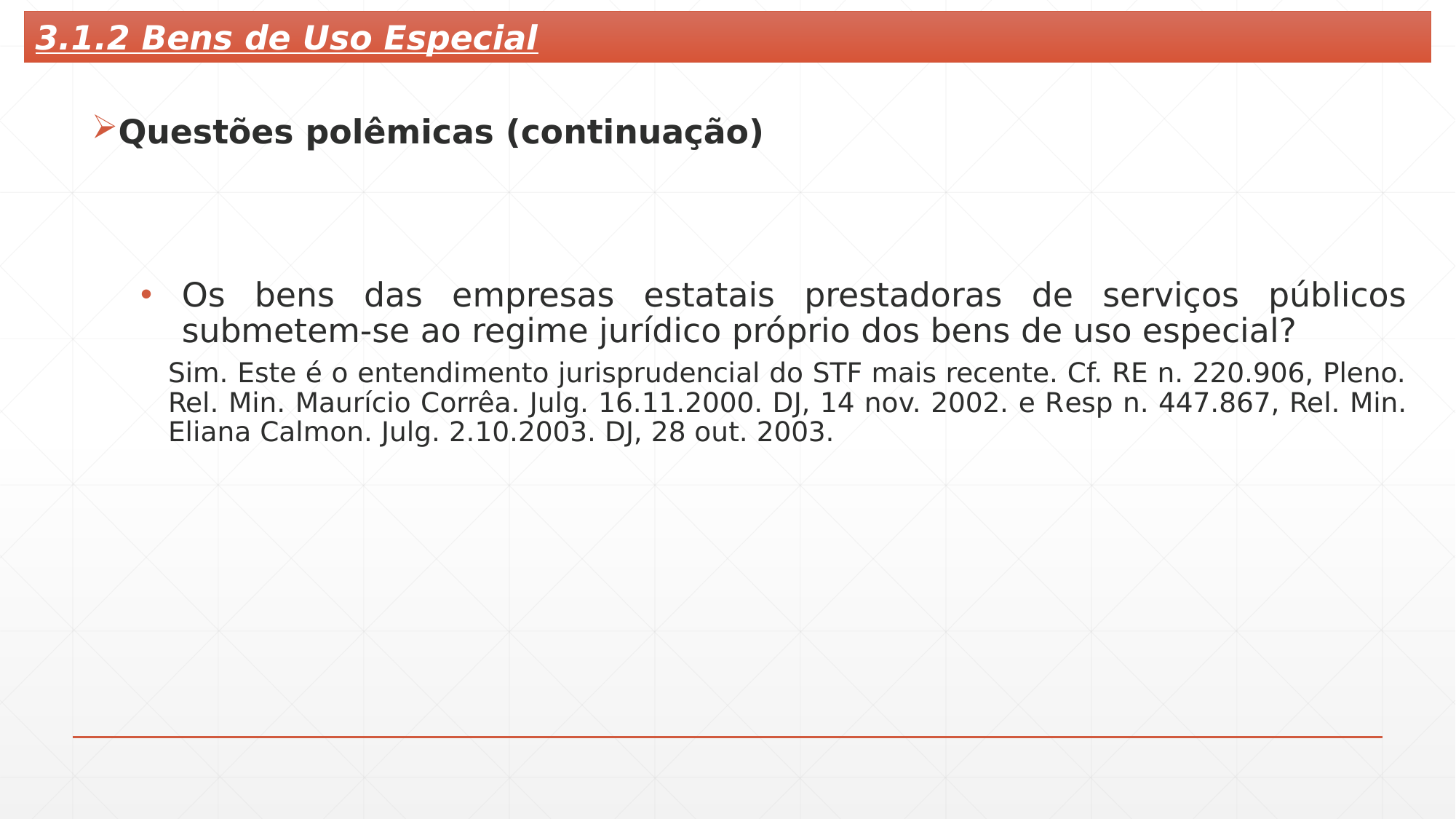

3.1.2 Bens de Uso Especial
Questões polêmicas (continuação)

Os bens das empresas estatais prestadoras de serviços públicos submetem-se ao regime jurídico próprio dos bens de uso especial?
Sim. Este é o entendimento jurisprudencial do STF mais recente. Cf. RE n. 220.906, Pleno. Rel. Min. Maurício Corrêa. Julg. 16.11.2000. DJ, 14 nov. 2002. e Resp n. 447.867, Rel. Min. Eliana Calmon. Julg. 2.10.2003. DJ, 28 out. 2003.